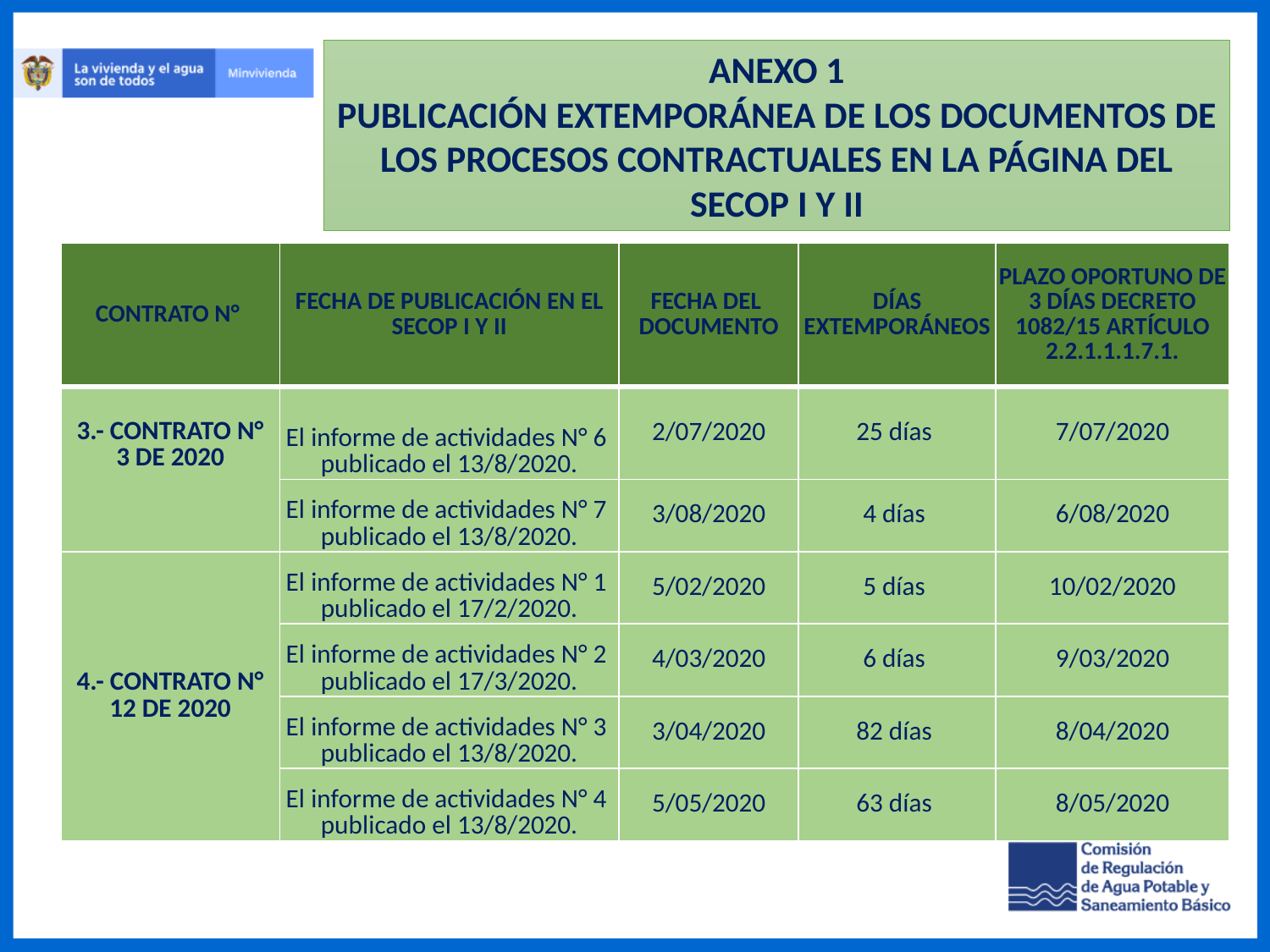

ANEXO 1
PUBLICACIÓN EXTEMPORÁNEA DE LOS DOCUMENTOS DE LOS PROCESOS CONTRACTUALES EN LA PÁGINA DEL SECOP I Y II
| CONTRATO N° | FECHA DE PUBLICACIÓN EN EL SECOP I Y II | FECHA DEL DOCUMENTO | DÍAS EXTEMPORÁNEOS | PLAZO OPORTUNO DE 3 DÍAS DECRETO 1082/15 ARTÍCULO 2.2.1.1.1.7.1. |
| --- | --- | --- | --- | --- |
| 3.- CONTRATO N° 3 DE 2020 | El informe de actividades N° 6 publicado el 13/8/2020. | 2/07/2020 | 25 días | 7/07/2020 |
|  | El informe de actividades N° 7 publicado el 13/8/2020. | 3/08/2020 | 4 días | 6/08/2020 |
| 4.- CONTRATO N° 12 DE 2020 | El informe de actividades N° 1 publicado el 17/2/2020. | 5/02/2020 | 5 días | 10/02/2020 |
|  | El informe de actividades N° 2 publicado el 17/3/2020. | 4/03/2020 | 6 días | 9/03/2020 |
|  | El informe de actividades N° 3 publicado el 13/8/2020. | 3/04/2020 | 82 días | 8/04/2020 |
|  | El informe de actividades N° 4 publicado el 13/8/2020. | 5/05/2020 | 63 días | 8/05/2020 |